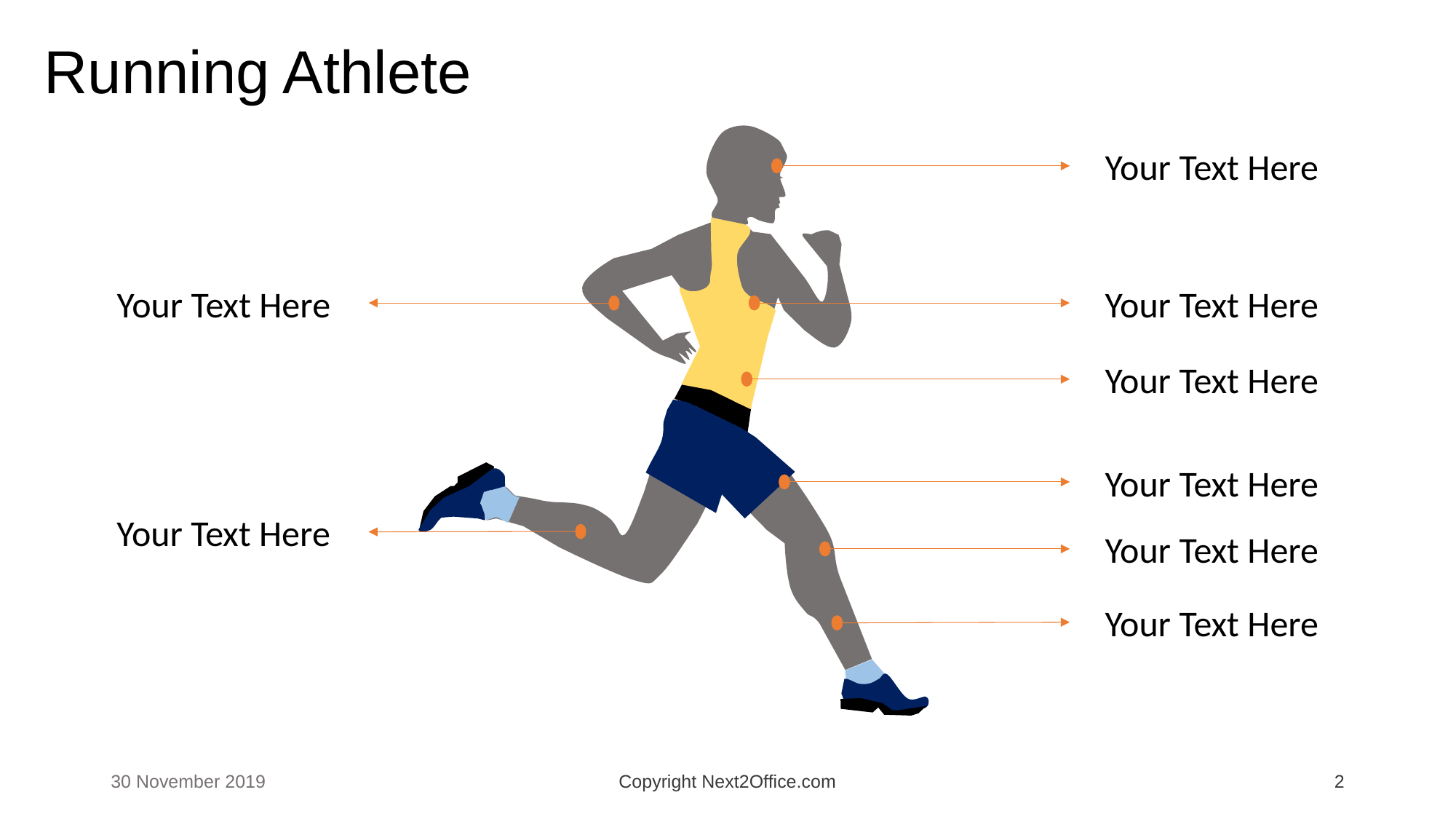

# Running Athlete

Your Text Here

Your Text Here

Your Text Here

Your Text Here

Your Text Here

Your Text Here

Your Text Here

Your Text Here

30 November 2019
Copyright Next2Office.com
2